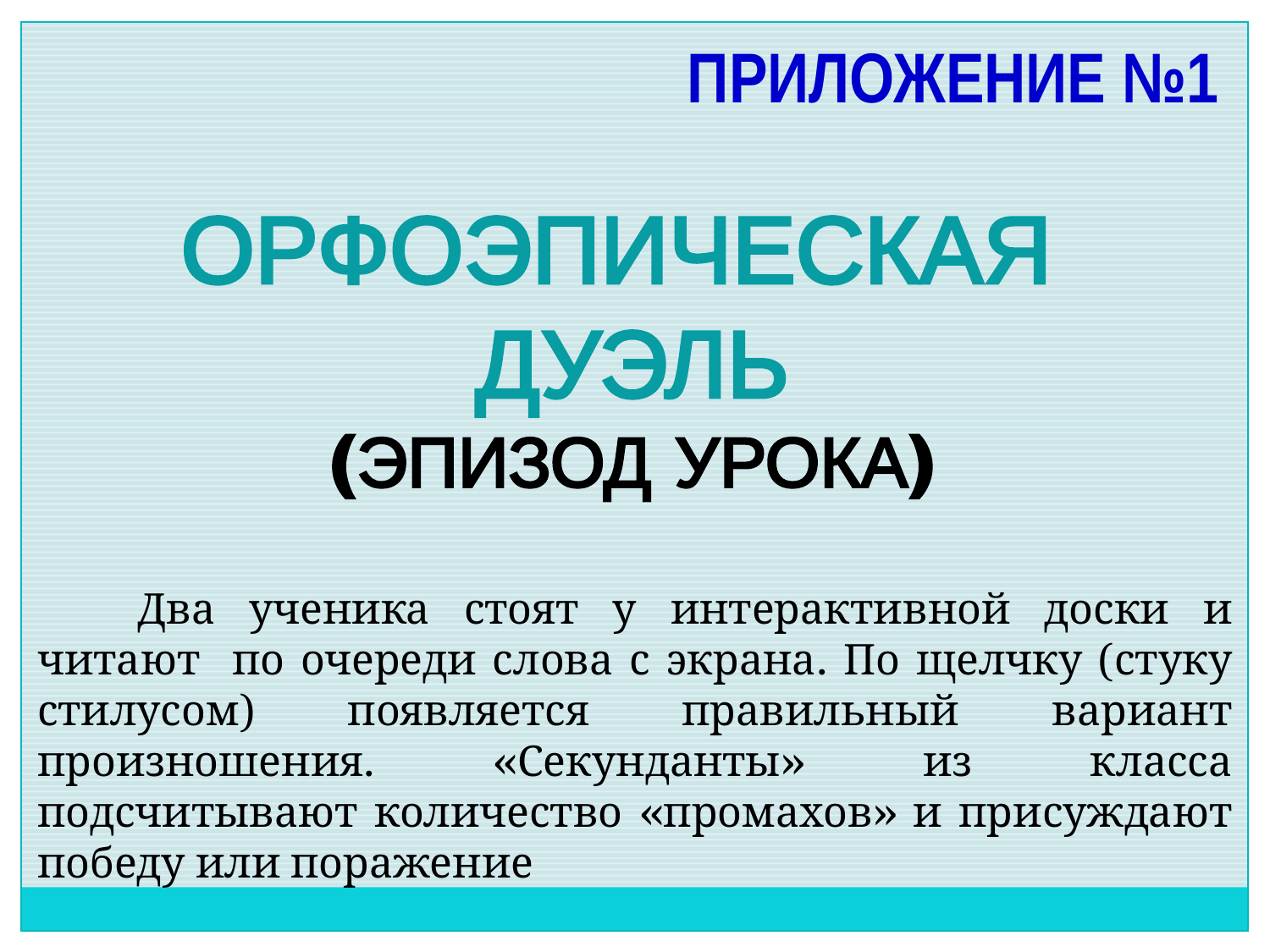

ПРИЛОЖЕНИЕ №1
ОРФОЭПИЧЕСКАЯ
ДУЭЛЬ
(ЭПИЗОД УРОКА)
Два ученика стоят у интерактивной доски и читают  по очереди слова с экрана. По щелчку (стуку стилусом) появляется правильный вариант произношения. «Секунданты» из класса подсчитывают количество «промахов» и присуждают победу или поражение